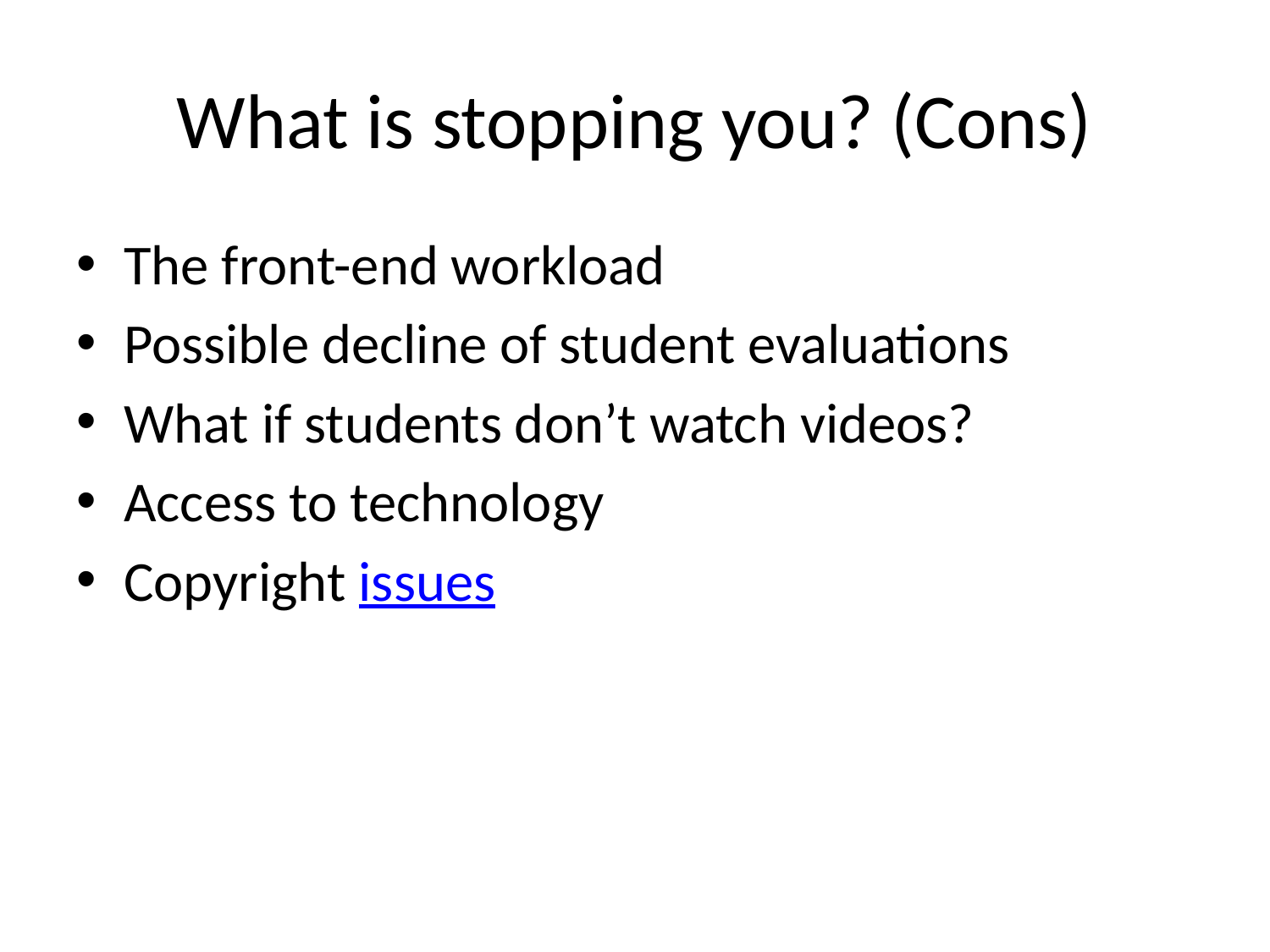

# What is stopping you? (Cons)
The front-end workload
Possible decline of student evaluations
What if students don’t watch videos?
Access to technology
Copyright issues